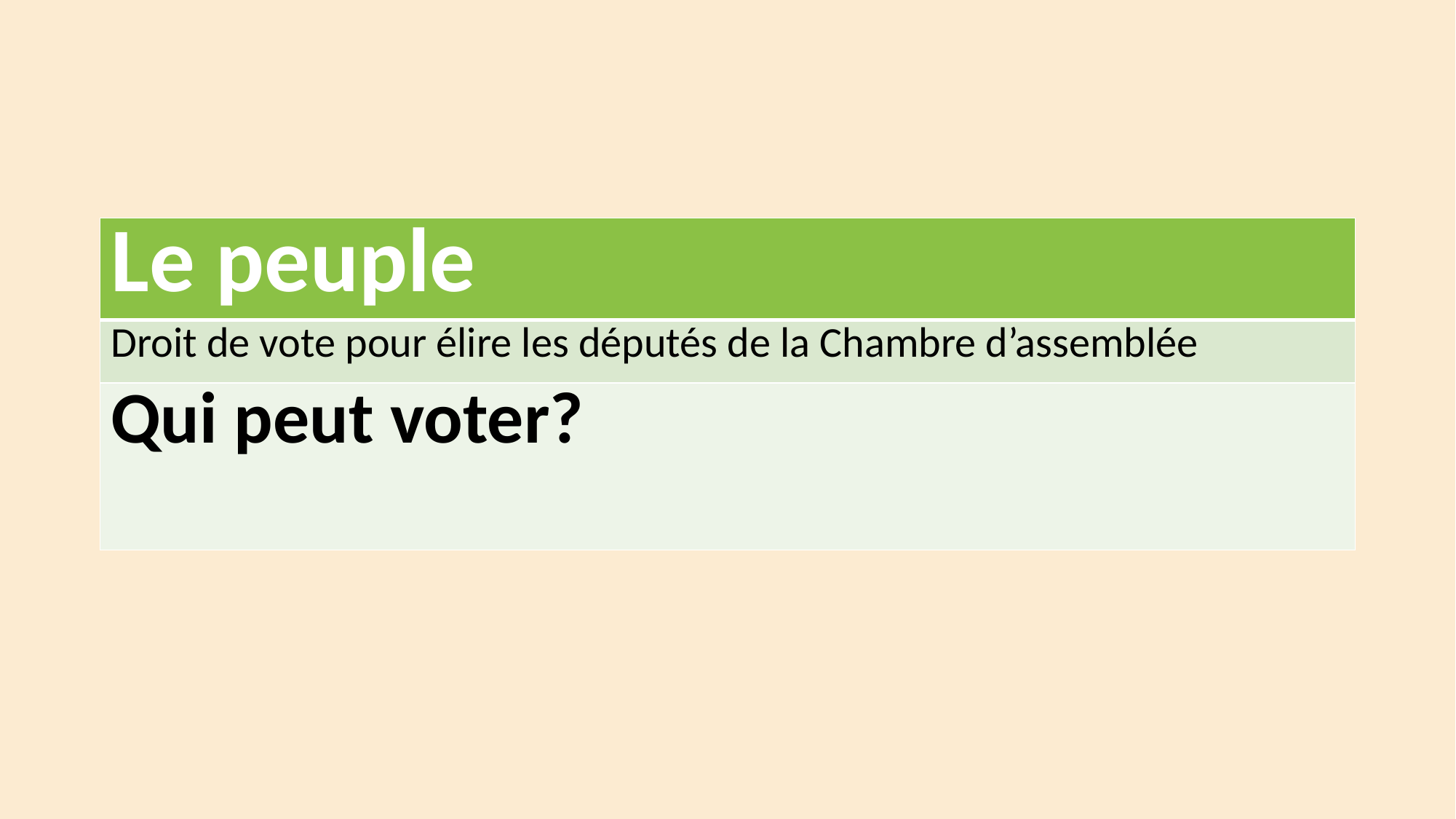

| Le peuple |
| --- |
| Droit de vote pour élire les députés de la Chambre d’assemblée |
| Qui peut voter? |